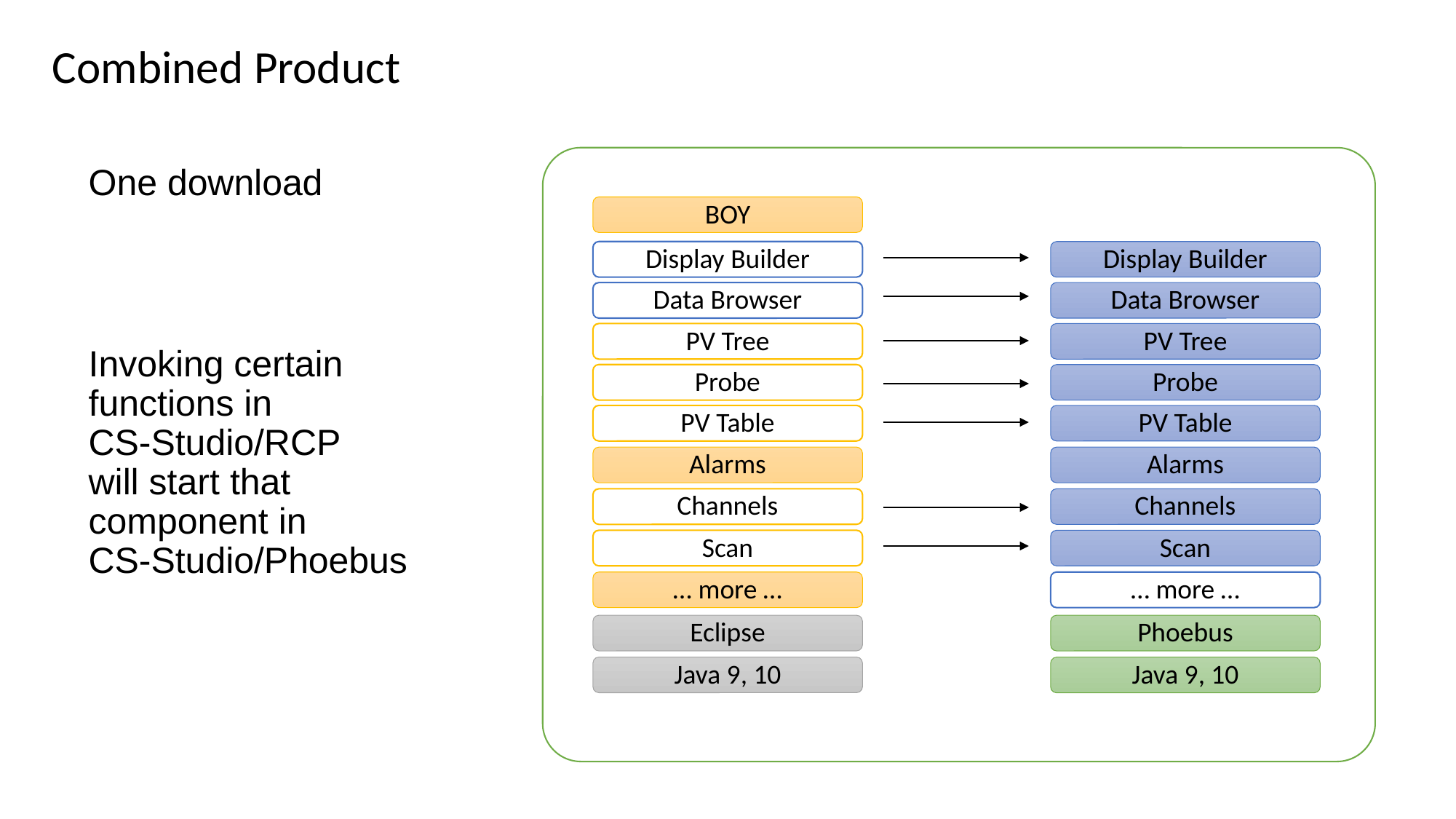

# Combined Product

One download

Invoking certain functions in
CS-Studio/RCP
will start that component in
CS-Studio/Phoebus
BOY
Display Builder
Display Builder
Data Browser
PV Tree
Probe
PV Table
Alarms
Channels
Scan
… more …
Phoebus
Java 9, 10
Data Browser
PV Tree
Probe
PV Table
Alarms
Channels
Scan
… more …
Eclipse
Java 9, 10